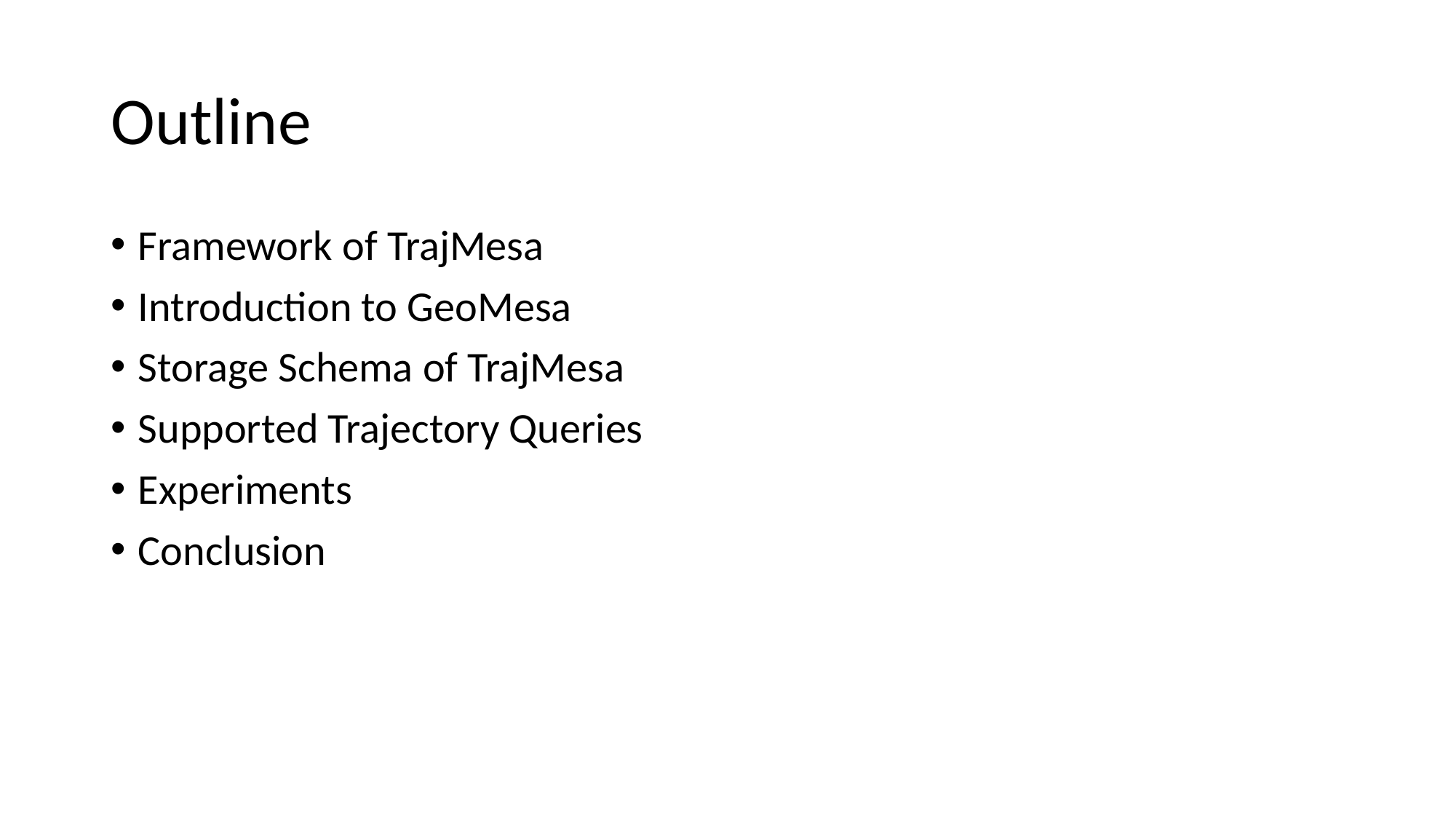

# Outline
Framework of TrajMesa
Introduction to GeoMesa
Storage Schema of TrajMesa
Supported Trajectory Queries
Experiments
Conclusion